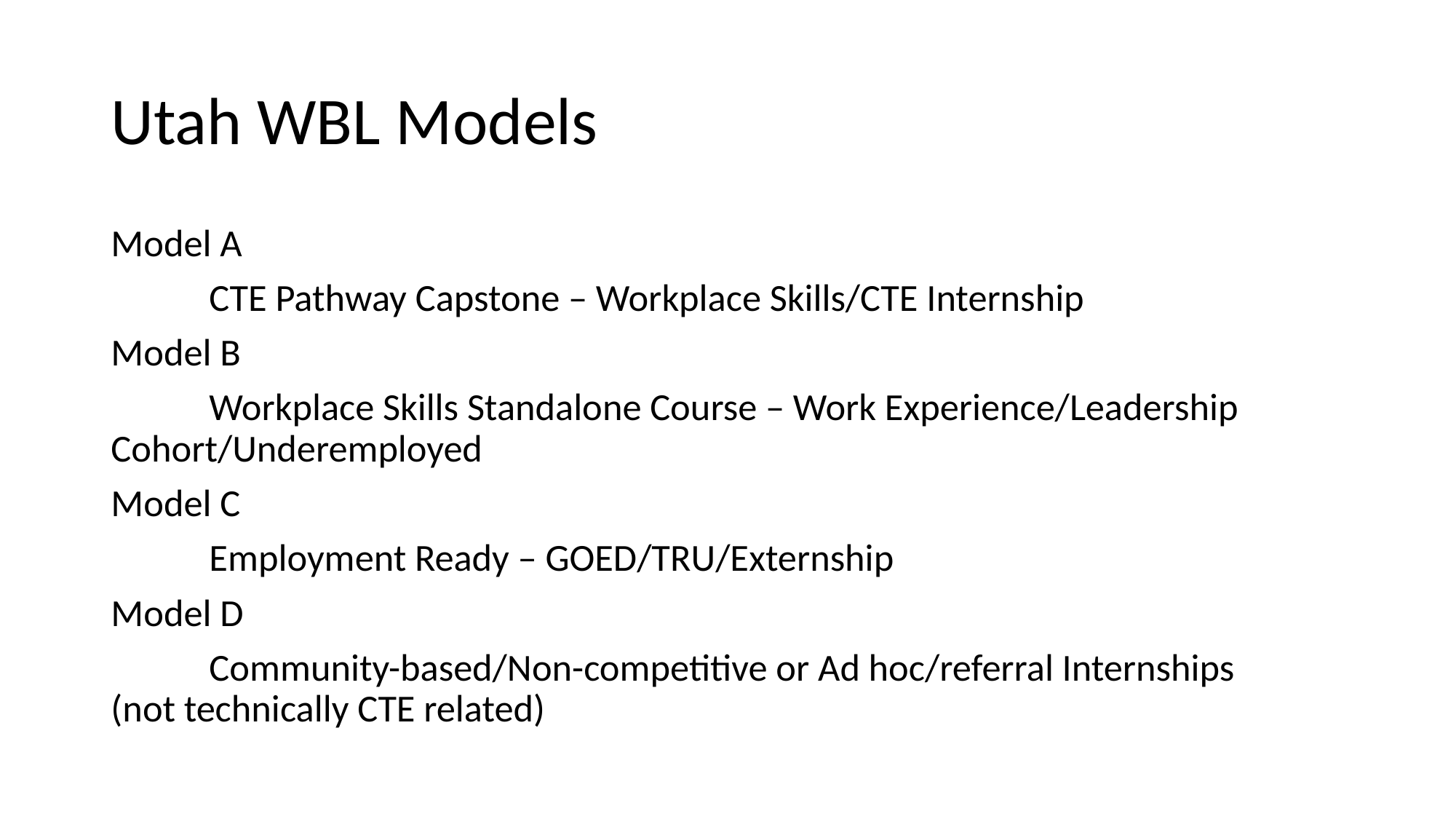

# Utah WBL Models
Model A
	CTE Pathway Capstone – Workplace Skills/CTE Internship
Model B
	Workplace Skills Standalone Course – Work Experience/Leadership 	Cohort/Underemployed
Model C
	Employment Ready – GOED/TRU/Externship
Model D
	Community-based/Non-competitive or Ad hoc/referral Internships 	(not technically CTE related)